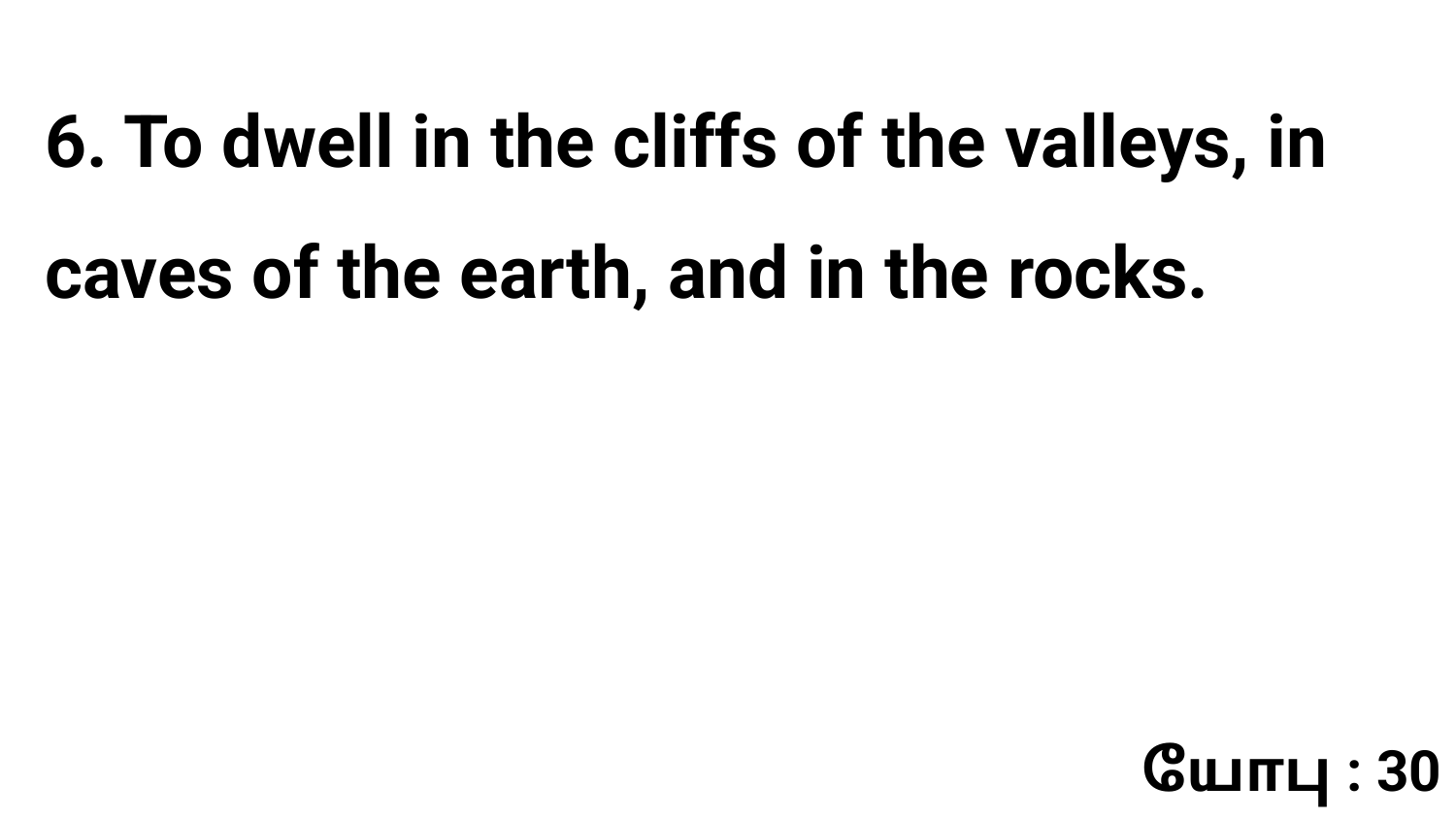

6. To dwell in the cliffs of the valleys, in caves of the earth, and in the rocks.
யோபு : 30